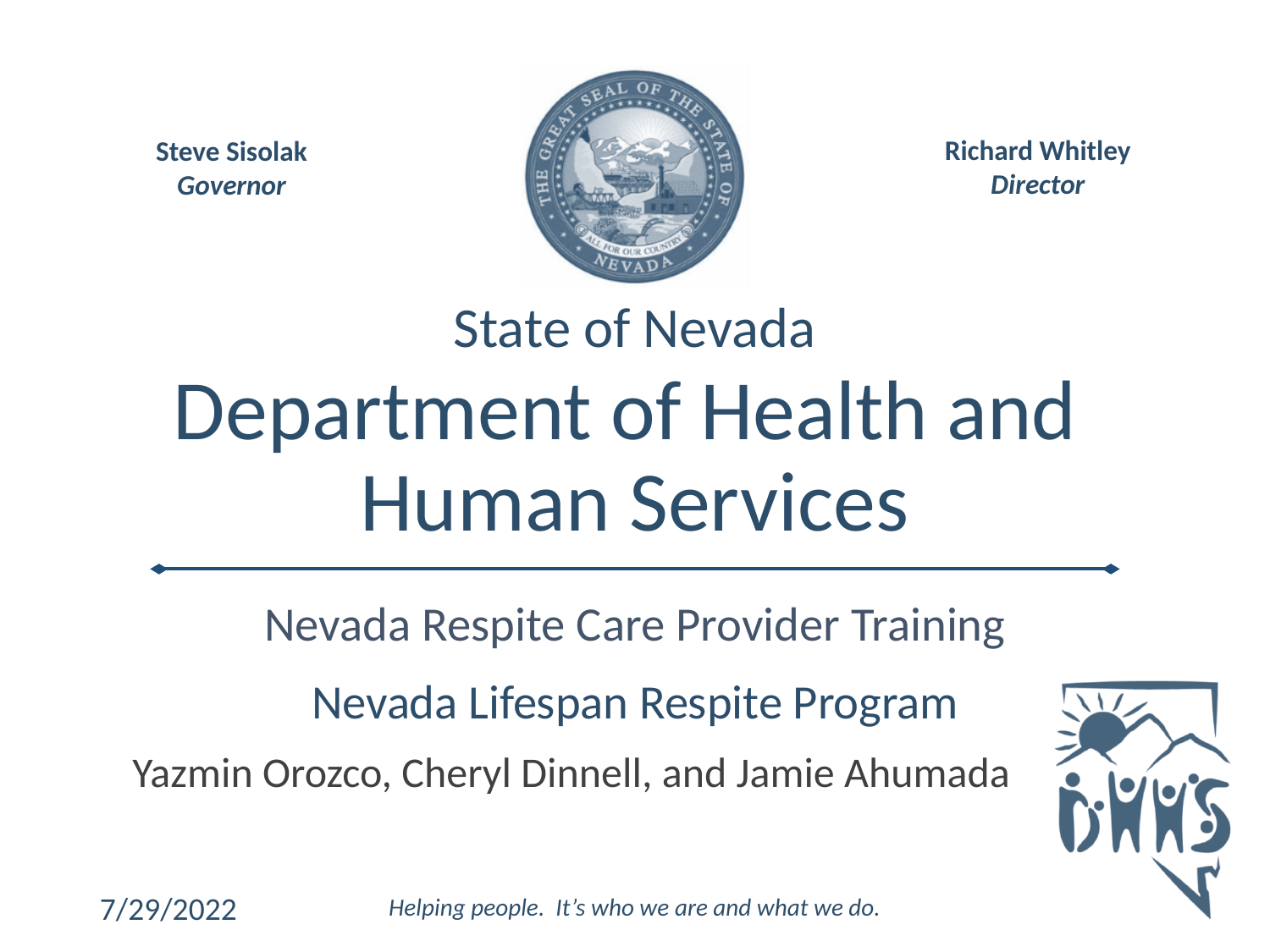

Nevada Respite Care Provider Training
# Nevada Lifespan Respite Program
Yazmin Orozco, Cheryl Dinnell, and Jamie Ahumada
7/29/2022